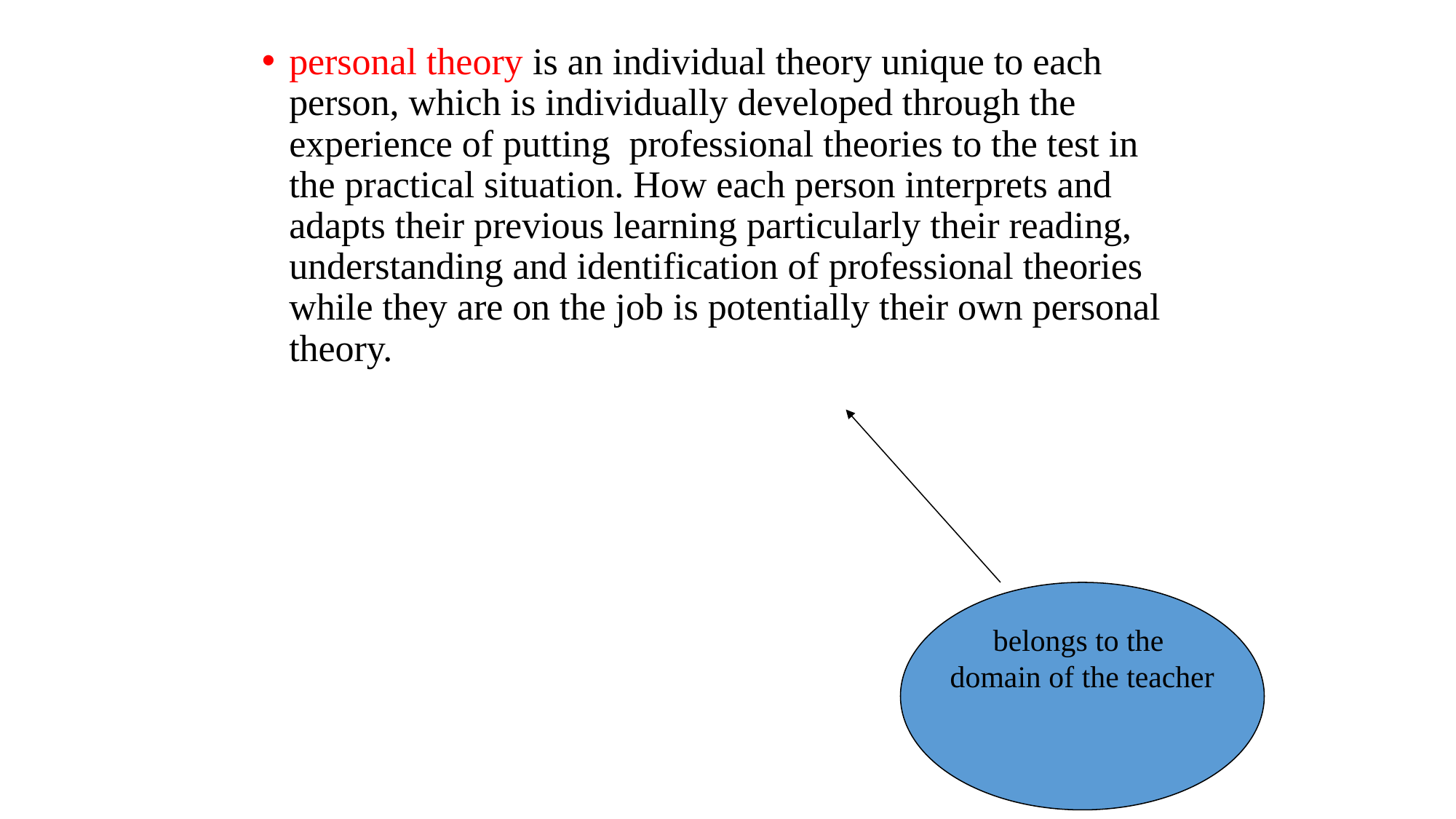

personal theory is an individual theory unique to each person, which is individually developed through the experience of putting  professional theories to the test in the practical situation. How each person interprets and adapts their previous learning particularly their reading, understanding and identification of professional theories while they are on the job is potentially their own personal theory.
#
belongs to the
domain of the teacher